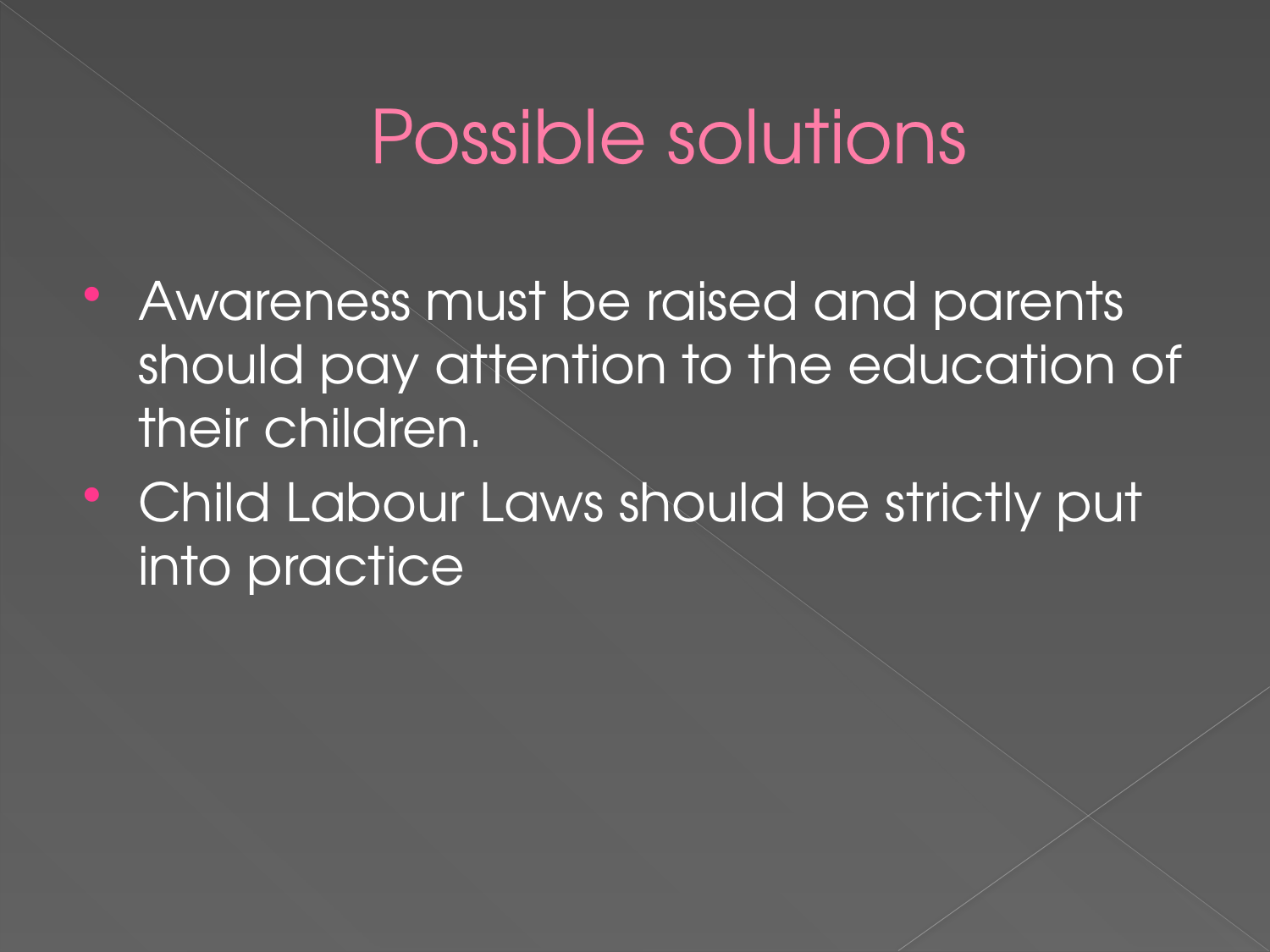

# Possible solutions
Awareness must be raised and parents should pay attention to the education of their children.
Child Labour Laws should be strictly put into practice